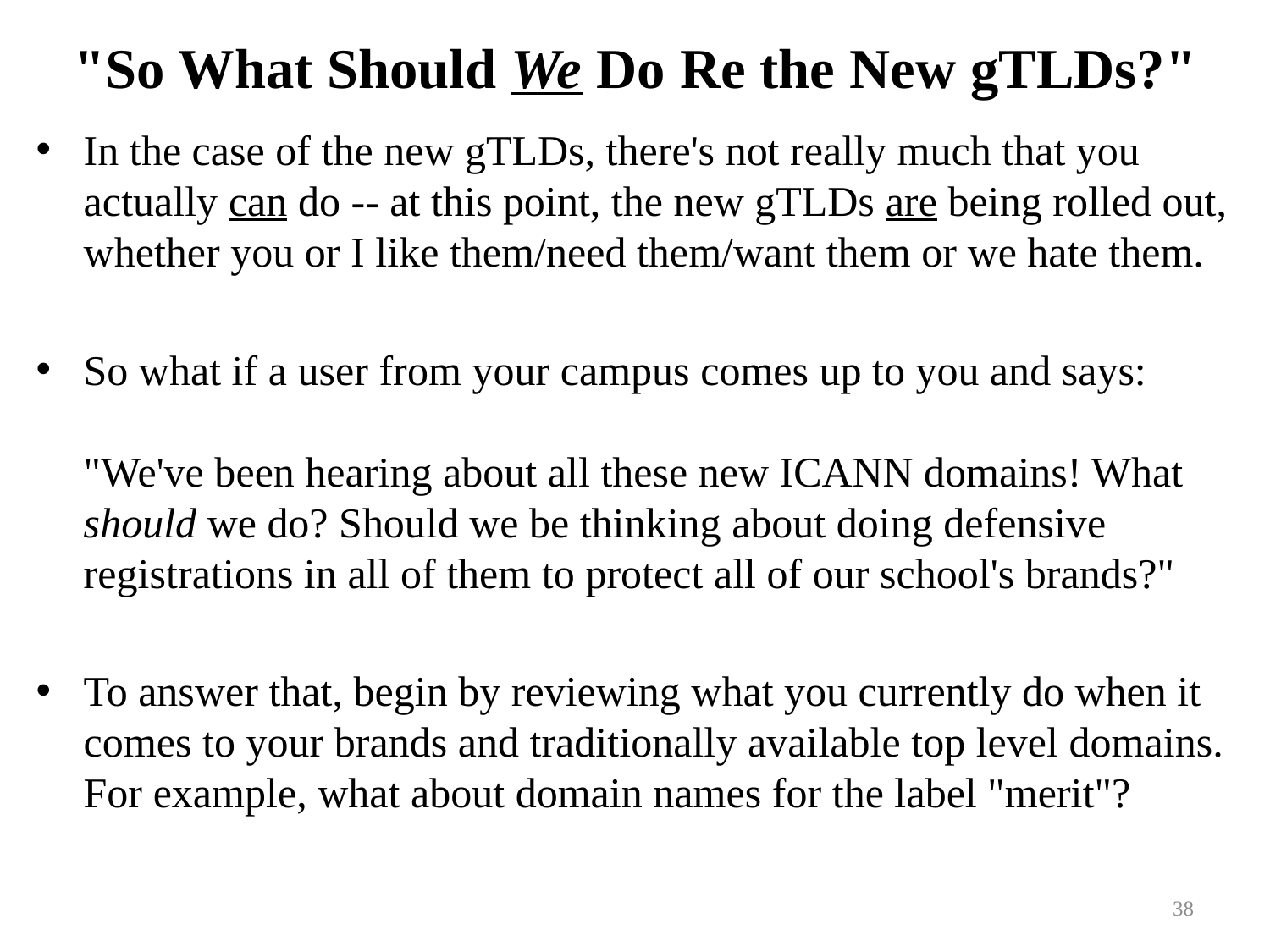

# "So What Should We Do Re the New gTLDs?"
In the case of the new gTLDs, there's not really much that you actually can do -- at this point, the new gTLDs are being rolled out, whether you or I like them/need them/want them or we hate them.

So what if a user from your campus comes up to you and says:
"We've been hearing about all these new ICANN domains! What should we do? Should we be thinking about doing defensive registrations in all of them to protect all of our school's brands?"

To answer that, begin by reviewing what you currently do when it comes to your brands and traditionally available top level domains. For example, what about domain names for the label "merit"?

38